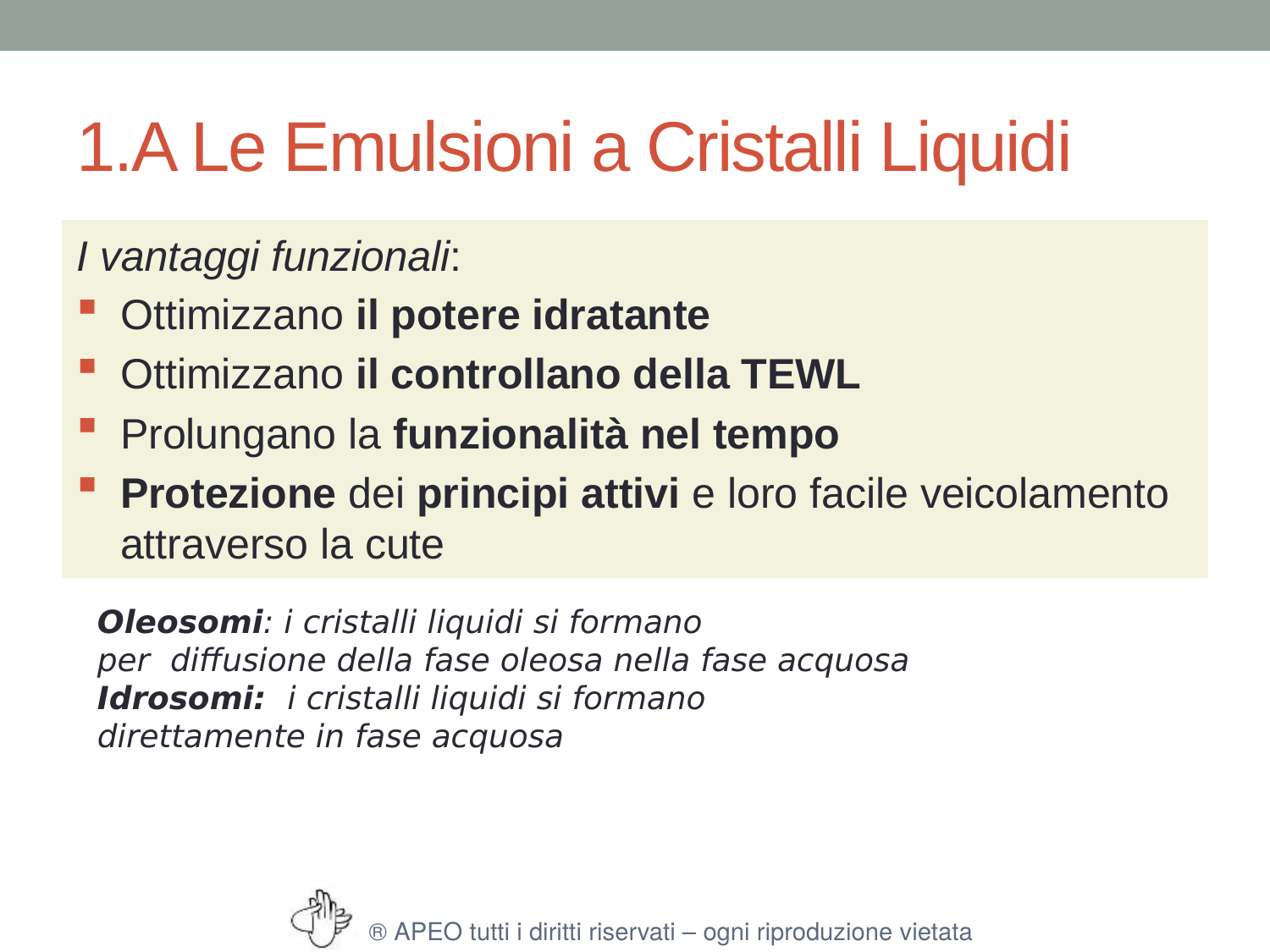

# 1.A Le Emulsioni a Cristalli Liquidi
I vantaggi funzionali:
Ottimizzano il potere idratante
Ottimizzano il controllano della TEWL
Prolungano la funzionalità nel tempo
Protezione dei principi attivi e loro facile veicolamento attraverso la cute

Oleosomi: i cristalli liquidi si formano
per  diffusione della fase oleosa nella fase acquosa
Idrosomi:: i cristalli liquidi si formano
direttamente in fase acquosa